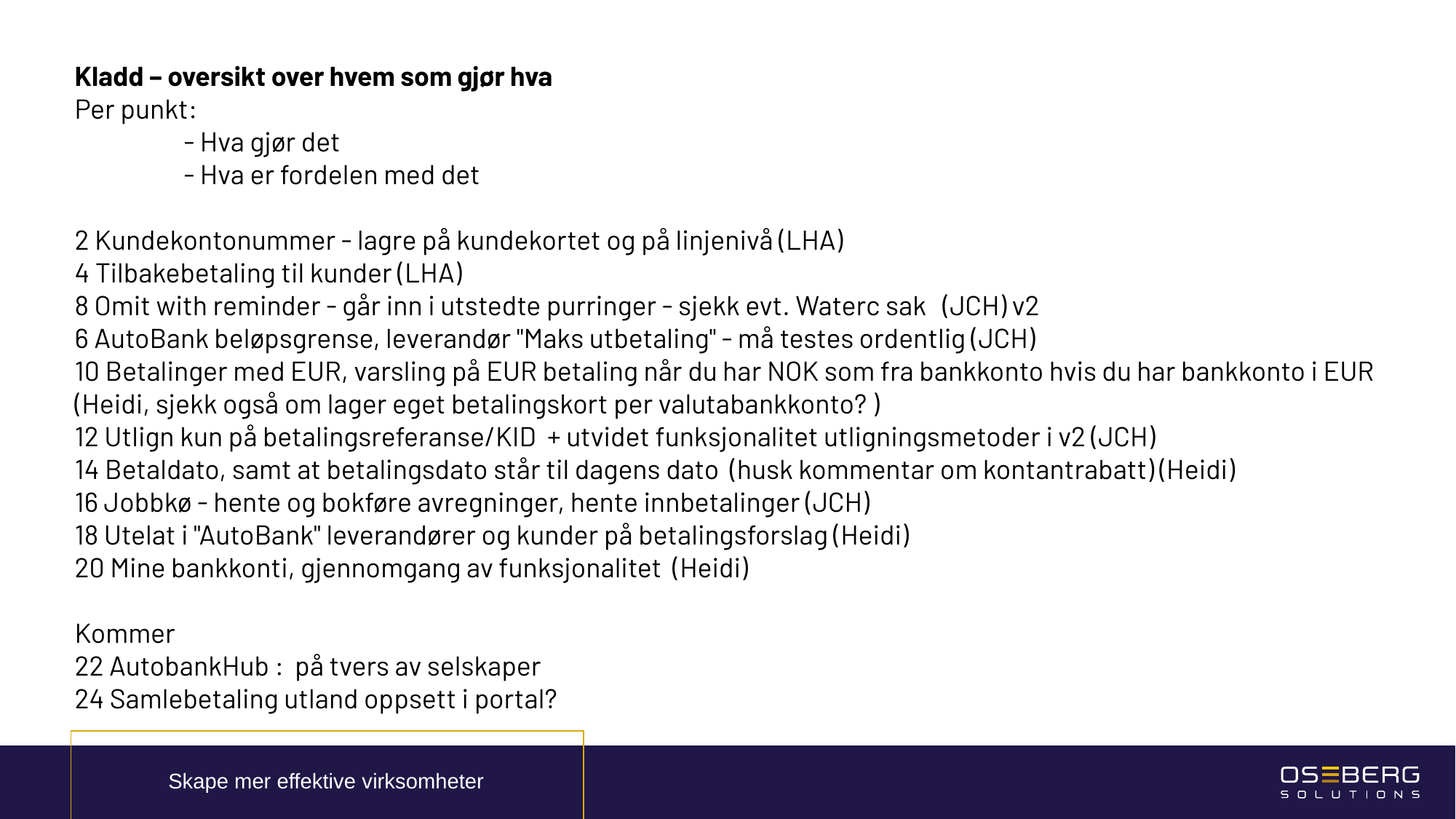

Kladd – oversikt over hvem som gjør hva
Per punkt:
	- Hva gjør det
	- Hva er fordelen med det

2 Kundekontonummer - lagre på kundekortet og på linjenivå (LHA)
4 Tilbakebetaling til kunder (LHA)
8 Omit with reminder - går inn i utstedte purringer - sjekk evt. Waterc sak   (JCH) v2
6 AutoBank beløpsgrense, leverandør "Maks utbetaling" - må testes ordentlig (JCH)
10 Betalinger med EUR, varsling på EUR betaling når du har NOK som fra bankkonto hvis du har bankkonto i EUR  (Heidi, sjekk også om lager eget betalingskort per valutabankkonto? )
12 Utlign kun på betalingsreferanse/KID  + utvidet funksjonalitet utligningsmetoder i v2 (JCH)
14 Betaldato, samt at betalingsdato står til dagens dato  (husk kommentar om kontantrabatt) (Heidi)
16 Jobbkø - hente og bokføre avregninger, hente innbetalinger (JCH)
18 Utelat i "AutoBank" leverandører og kunder på betalingsforslag (Heidi)
20 Mine bankkonti, gjennomgang av funksjonalitet  (Heidi)

Kommer
22 AutobankHub :  på tvers av selskaper
24 Samlebetaling utland oppsett i portal?